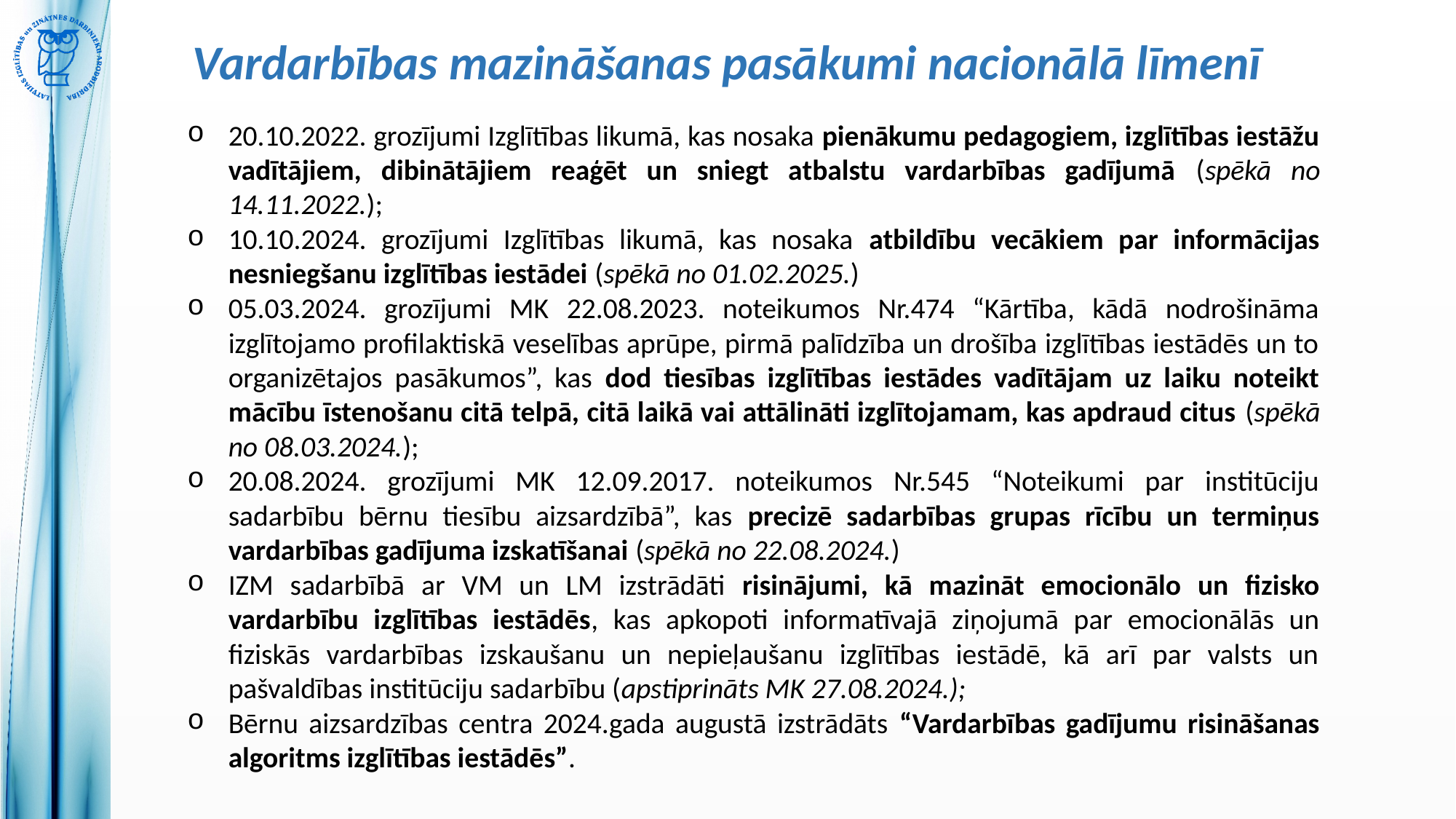

# Vardarbības mazināšanas pasākumi nacionālā līmenī
20.10.2022. grozījumi Izglītības likumā, kas nosaka pienākumu pedagogiem, izglītības iestāžu vadītājiem, dibinātājiem reaģēt un sniegt atbalstu vardarbības gadījumā (spēkā no 14.11.2022.);
10.10.2024. grozījumi Izglītības likumā, kas nosaka atbildību vecākiem par informācijas nesniegšanu izglītības iestādei (spēkā no 01.02.2025.)
05.03.2024. grozījumi MK 22.08.2023. noteikumos Nr.474 “Kārtība, kādā nodrošināma izglītojamo profilaktiskā veselības aprūpe, pirmā palīdzība un drošība izglītības iestādēs un to organizētajos pasākumos”, kas dod tiesības izglītības iestādes vadītājam uz laiku noteikt mācību īstenošanu citā telpā, citā laikā vai attālināti izglītojamam, kas apdraud citus (spēkā no 08.03.2024.);
20.08.2024. grozījumi MK 12.09.2017. noteikumos Nr.545 “Noteikumi par institūciju sadarbību bērnu tiesību aizsardzībā”, kas precizē sadarbības grupas rīcību un termiņus vardarbības gadījuma izskatīšanai (spēkā no 22.08.2024.)
IZM sadarbībā ar VM un LM izstrādāti risinājumi, kā mazināt emocionālo un fizisko vardarbību izglītības iestādēs, kas apkopoti informatīvajā ziņojumā par emocionālās un fiziskās vardarbības izskaušanu un nepieļaušanu izglītības iestādē, kā arī par valsts un pašvaldības institūciju sadarbību (apstiprināts MK 27.08.2024.);
Bērnu aizsardzības centra 2024.gada augustā izstrādāts “Vardarbības gadījumu risināšanas algoritms izglītības iestādēs”.